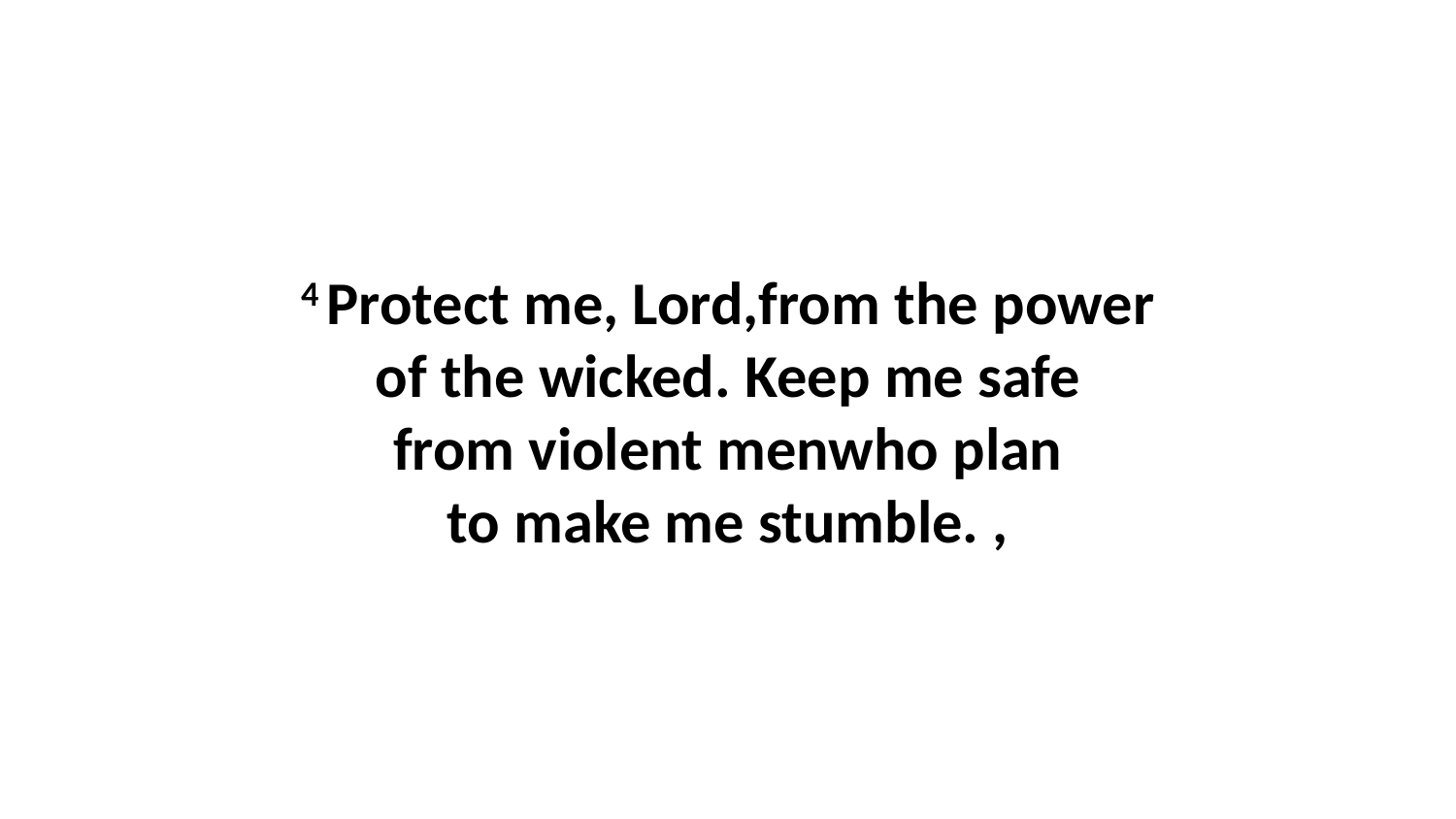

4 Protect me, Lord,from the power of the wicked. Keep me safe from violent menwho plan to make me stumble. ,